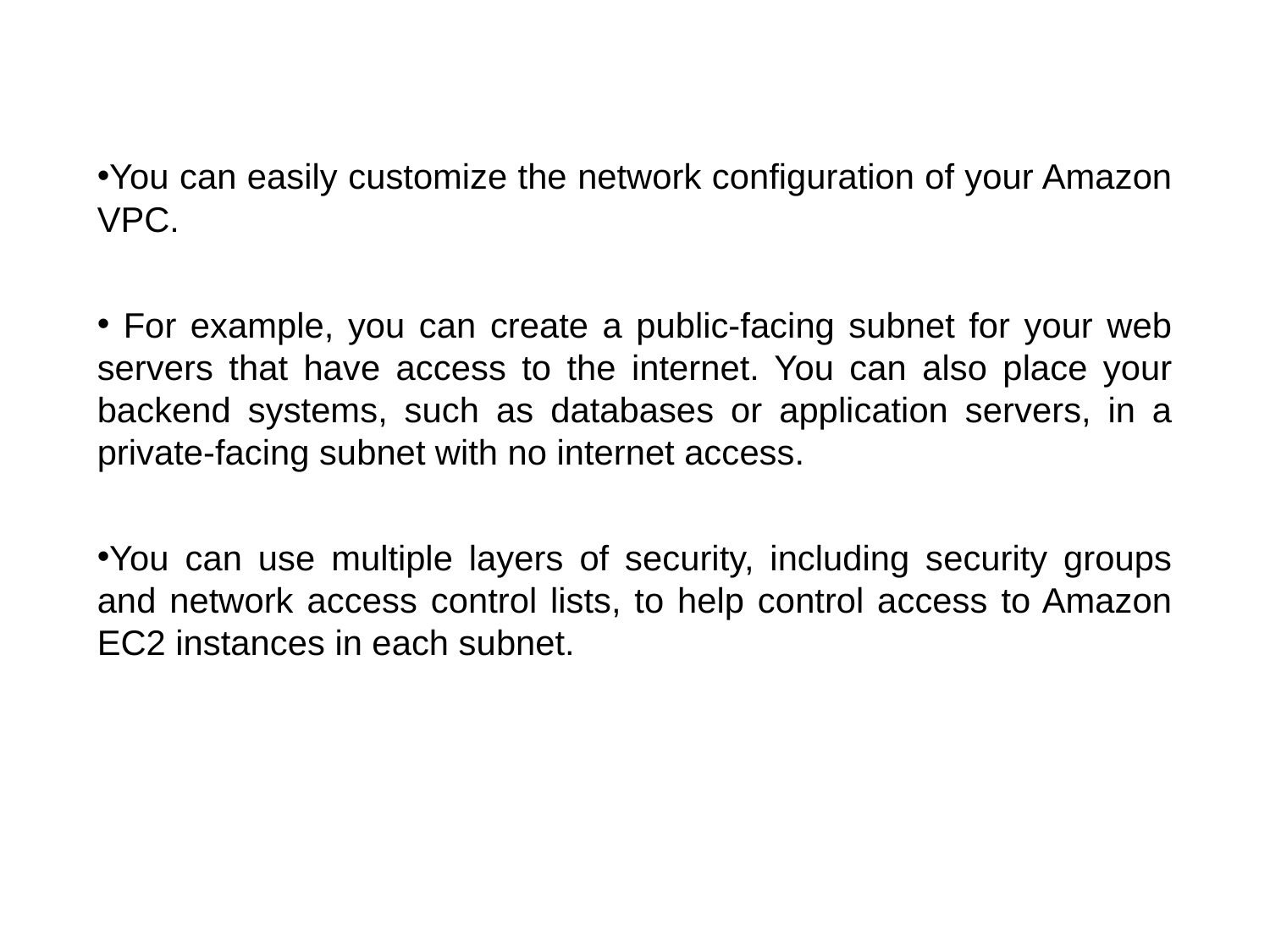

You can easily customize the network configuration of your Amazon VPC.

 For example, you can create a public-facing subnet for your web servers that have access to the internet. You can also place your backend systems, such as databases or application servers, in a private-facing subnet with no internet access.

You can use multiple layers of security, including security groups and network access control lists, to help control access to Amazon EC2 instances in each subnet.